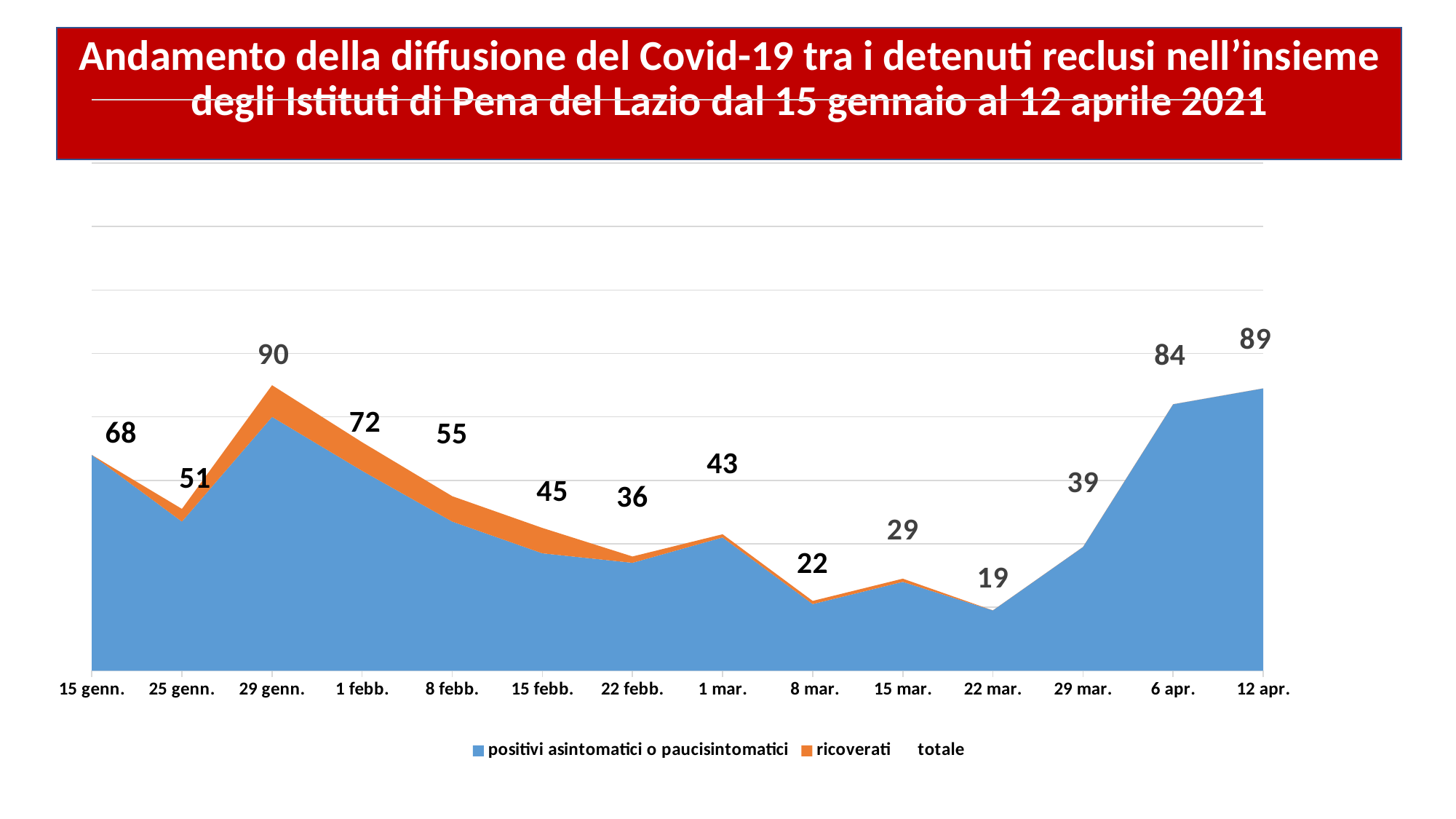

Andamento della diffusione del Covid-19 tra i detenuti reclusi nell’insieme degli Istituti di Pena del Lazio dal 15 gennaio al 12 aprile 2021

### Chart

| Category | positivi asintomatici o paucisintomatici | ricoverati | totale |
|---|---|---|---|
| 15 genn. | 68.0 | 0.0 | 68.0 |
| 25 genn. | 47.0 | 4.0 | 51.0 |
| 29 genn. | 80.0 | 10.0 | 90.0 |
| 1 febb. | 63.0 | 9.0 | 72.0 |
| 8 febb. | 47.0 | 8.0 | 55.0 |
| 15 febb. | 37.0 | 8.0 | 45.0 |
| 22 febb. | 34.0 | 2.0 | 36.0 |
| 1 mar. | 42.0 | 1.0 | 43.0 |
|  8 mar. | 21.0 | 1.0 | 22.0 |
| 15 mar. | 28.0 | 1.0 | 29.0 |
| 22 mar. | 19.0 | 0.0 | 19.0 |
| 29 mar. | 39.0 | 0.0 | 39.0 |
| 6 apr. | 84.0 | None | 84.0 |
| 12 apr. | 89.0 | None | 89.0 |